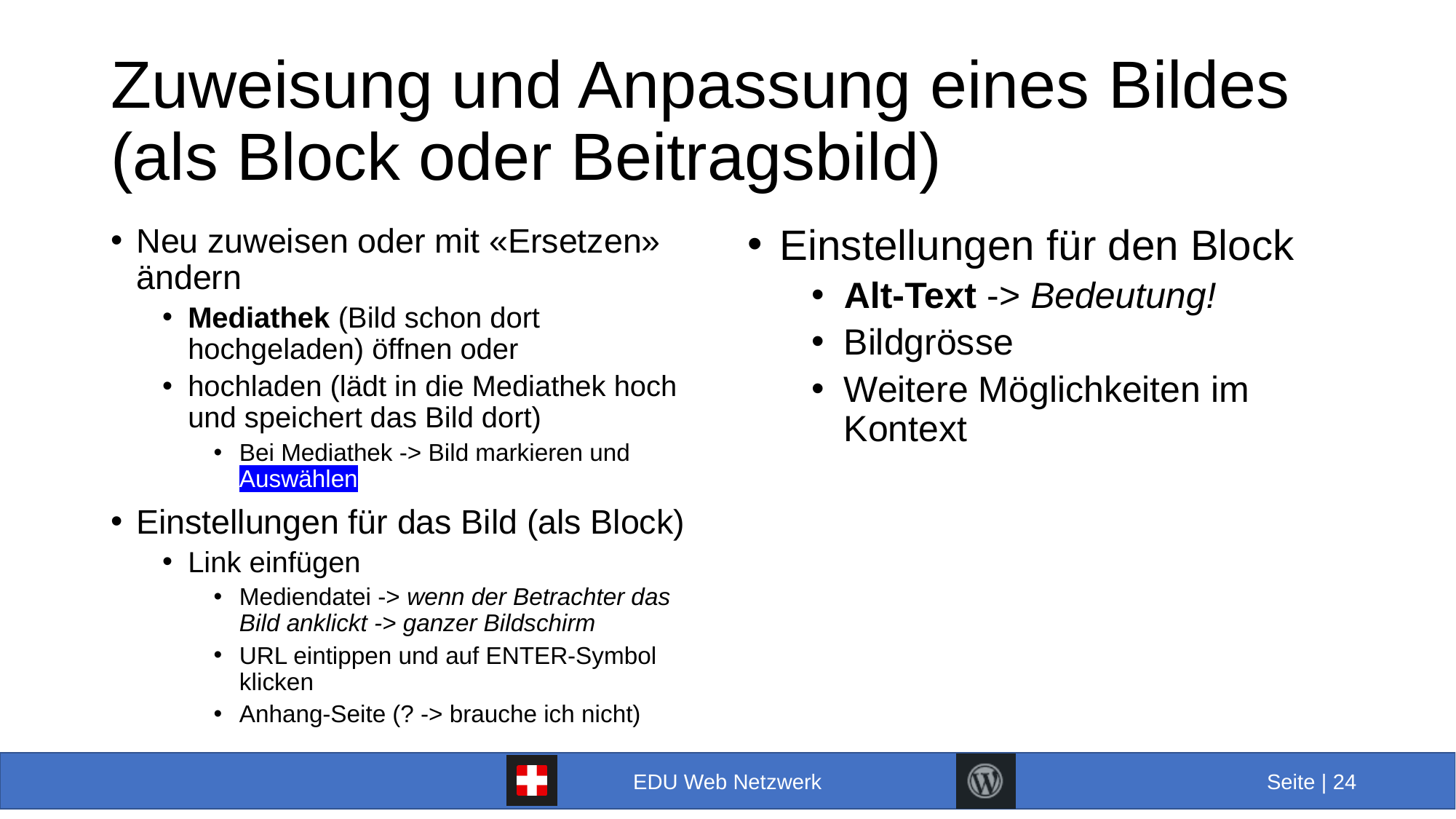

# Zuweisung und Anpassung eines Bildes (als Block oder Beitragsbild)
Neu zuweisen oder mit «Ersetzen» ändern
Mediathek (Bild schon dort hochgeladen) öffnen oder
hochladen (lädt in die Mediathek hoch und speichert das Bild dort)
Bei Mediathek -> Bild markieren und Auswählen
Einstellungen für das Bild (als Block)
Link einfügen
Mediendatei -> wenn der Betrachter das Bild anklickt -> ganzer Bildschirm
URL eintippen und auf ENTER-Symbol klicken
Anhang-Seite (? -> brauche ich nicht)
Einstellungen für den Block
Alt-Text -> Bedeutung!
Bildgrösse
Weitere Möglichkeiten im Kontext
24